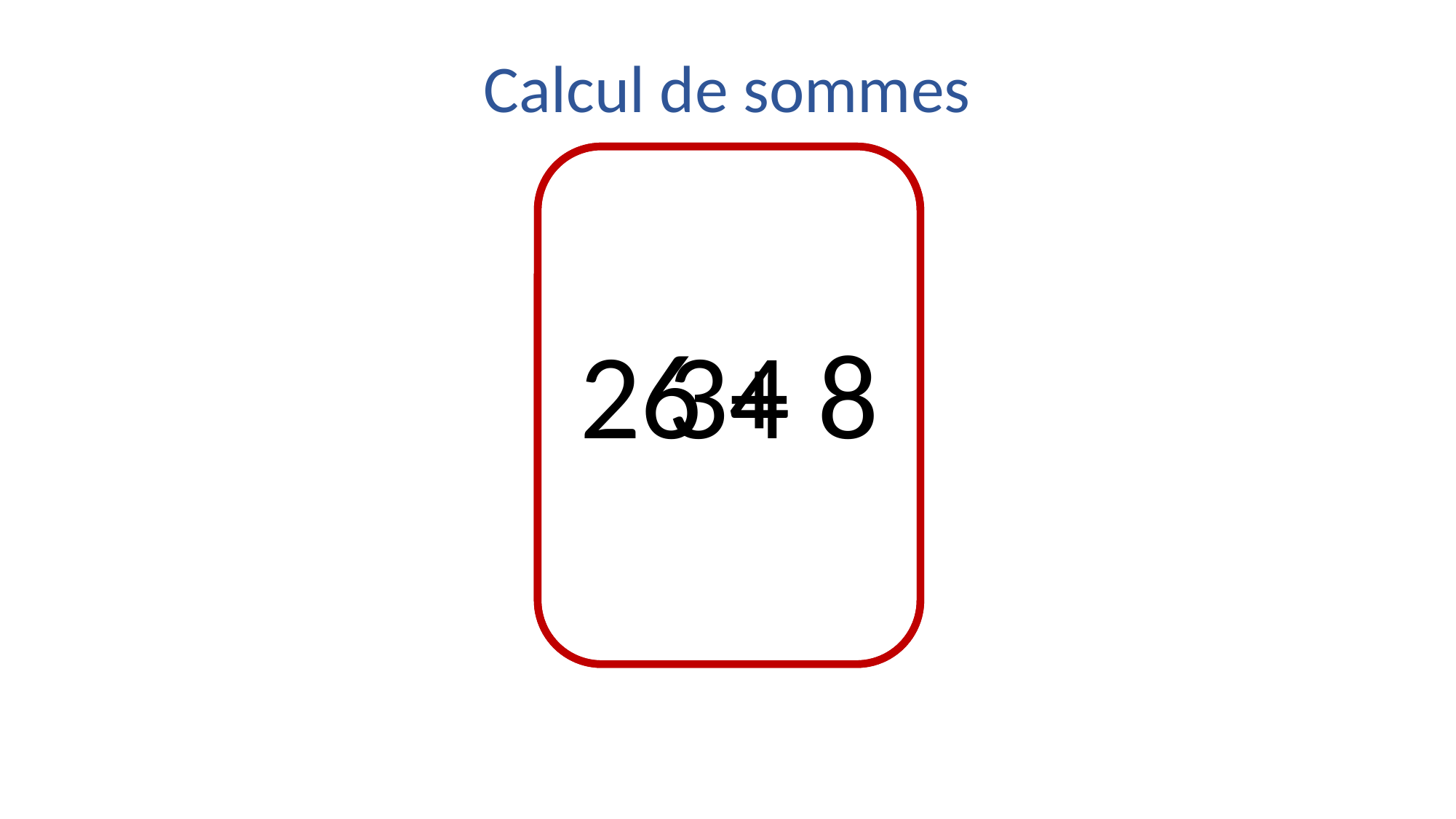

Calcul de sommes

26 + 8

34